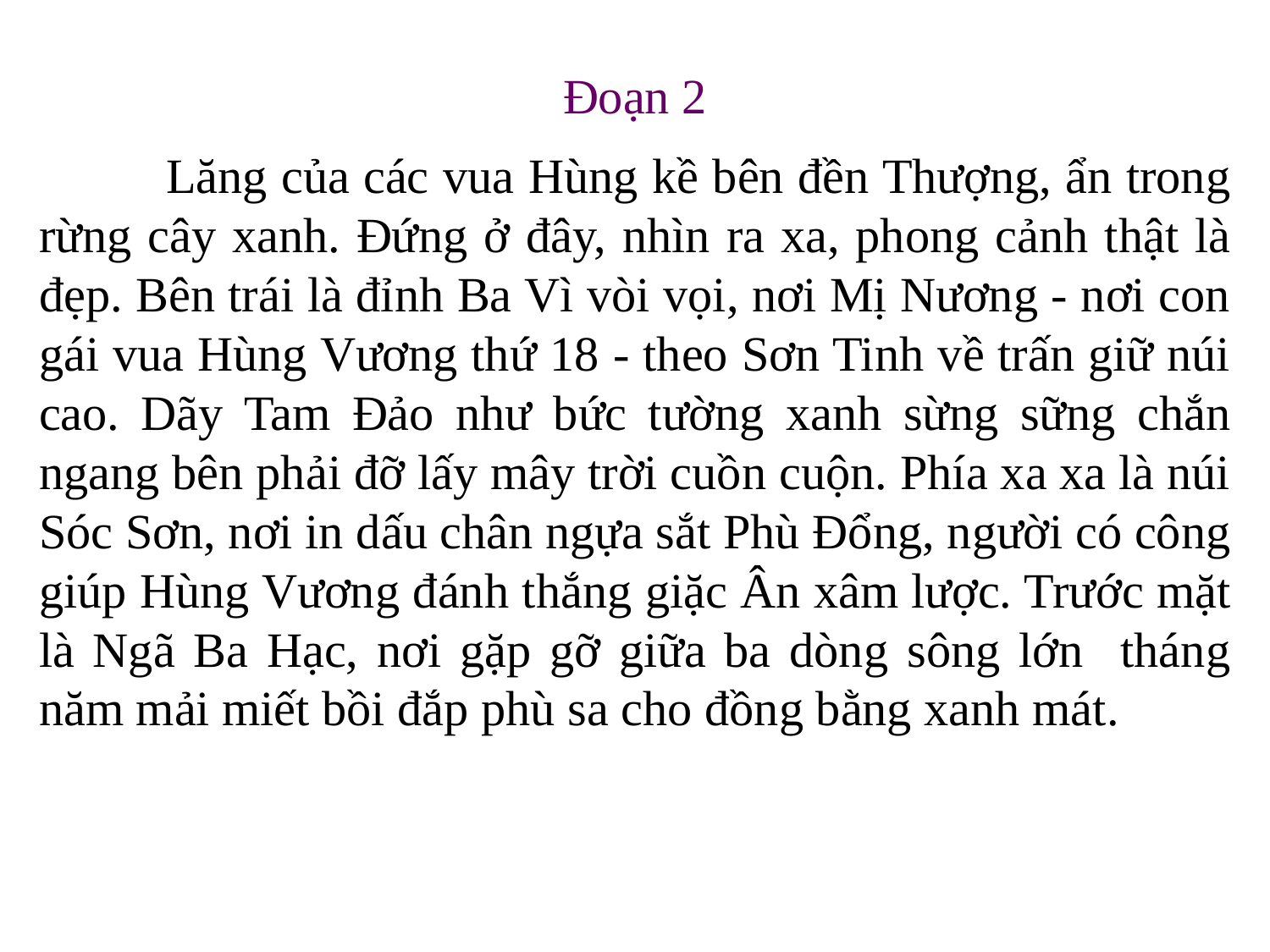

# Đoạn 2
	Lăng của các vua Hùng kề bên đền Thượng, ẩn trong rừng cây xanh. Đứng ở đây, nhìn ra xa, phong cảnh thật là đẹp. Bên trái là đỉnh Ba Vì vòi vọi, nơi Mị Nương - nơi con gái vua Hùng Vương thứ 18 - theo Sơn Tinh về trấn giữ núi cao. Dãy Tam Đảo như bức tường xanh sừng sững chắn ngang bên phải đỡ lấy mây trời cuồn cuộn. Phía xa xa là núi Sóc Sơn, nơi in dấu chân ngựa sắt Phù Đổng, người có công giúp Hùng Vương đánh thắng giặc Ân xâm lược. Trước mặt là Ngã Ba Hạc, nơi gặp gỡ giữa ba dòng sông lớn  tháng năm mải miết bồi đắp phù sa cho đồng bằng xanh mát.